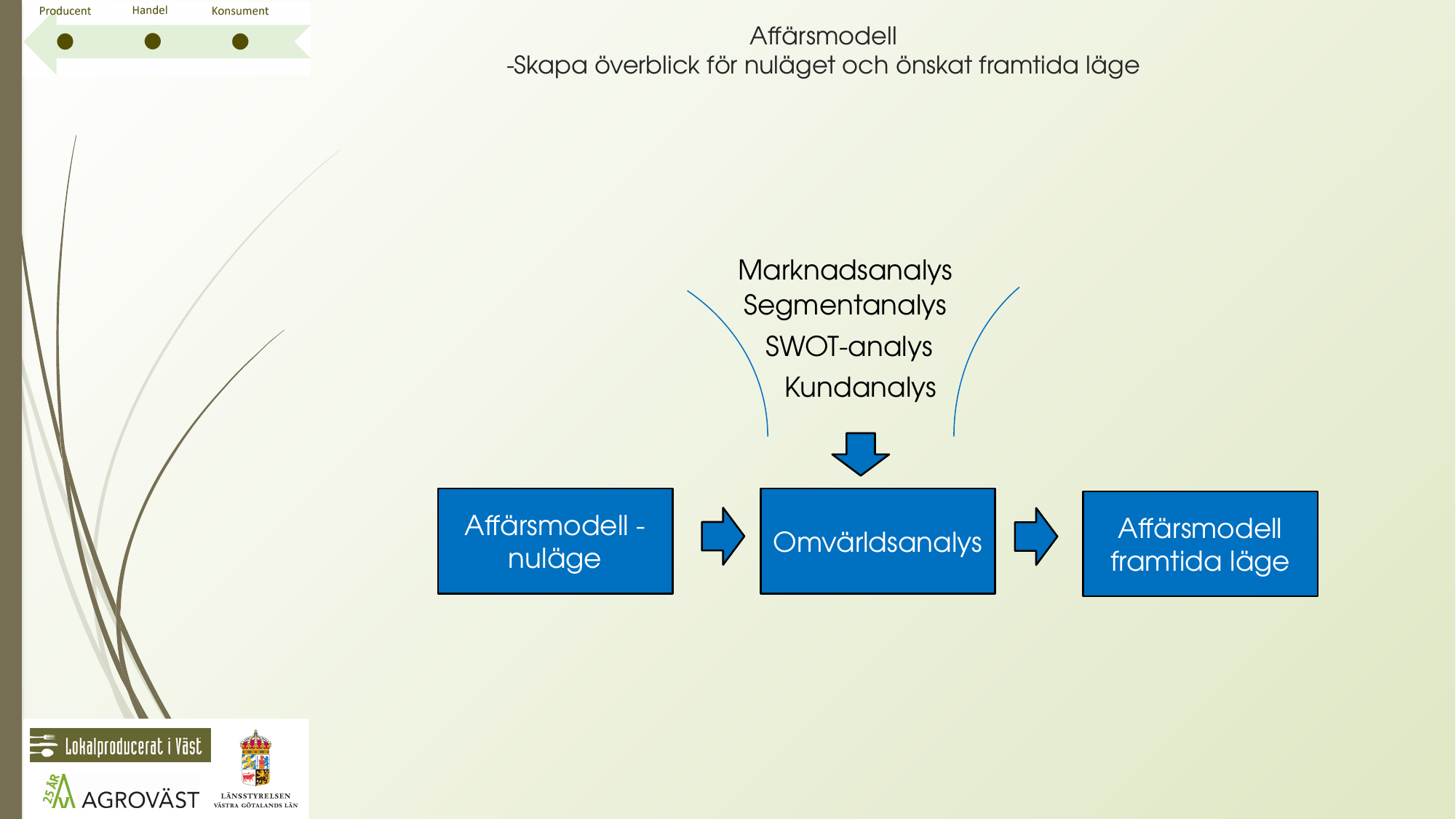

# Affärsmodell -Skapa överblick för nuläget och önskat framtida läge
Marknadsanalys

Segmentanalys

SWOT-analys
Kundanalys

Affärsmodell -nuläge
Omvärldsanalys
Affärsmodell
framtida läge